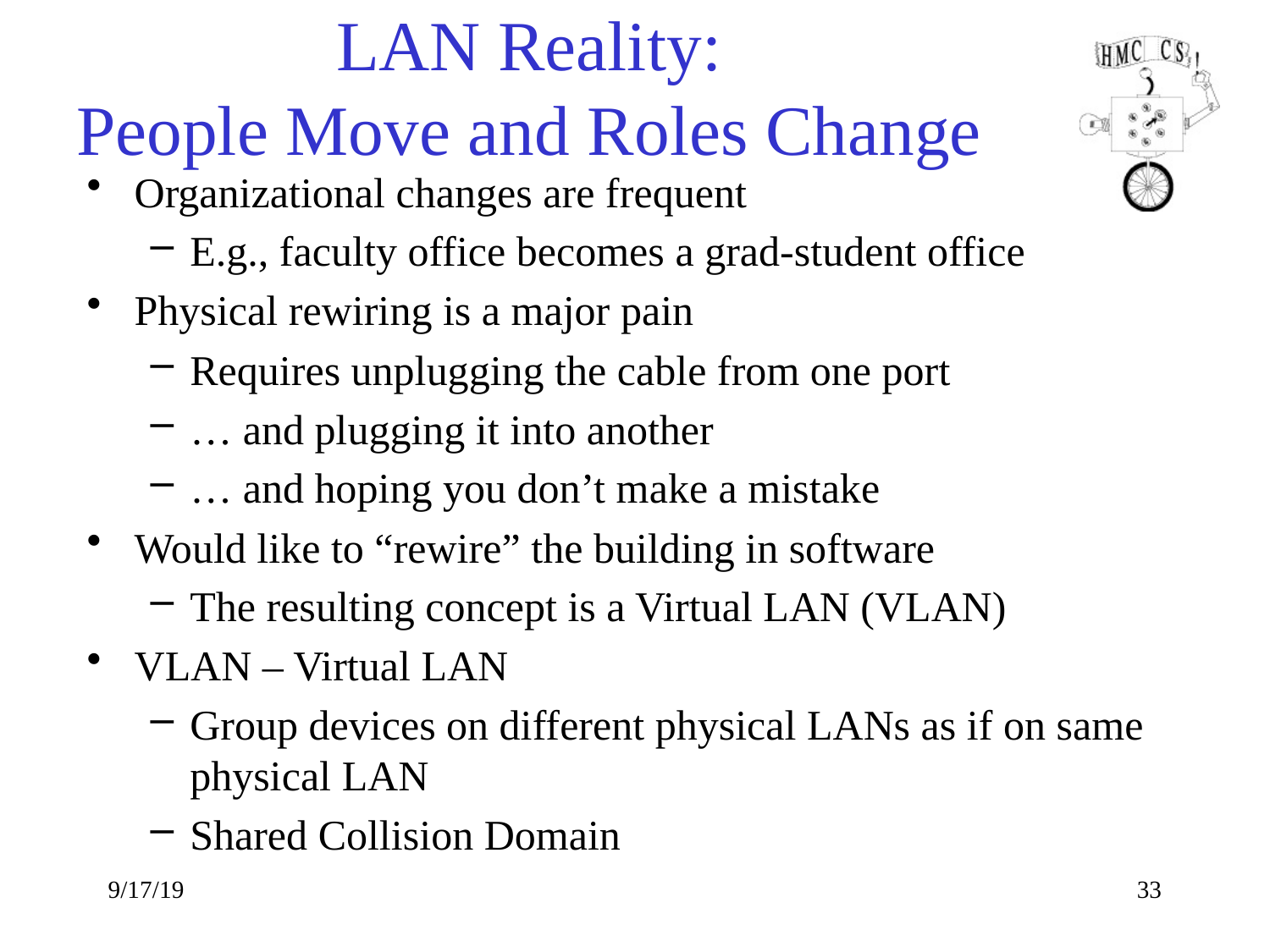

# LAN Reality: People Move and Roles Change
Organizational changes are frequent
E.g., faculty office becomes a grad-student office
Physical rewiring is a major pain
Requires unplugging the cable from one port
… and plugging it into another
… and hoping you don’t make a mistake
Would like to “rewire” the building in software
The resulting concept is a Virtual LAN (VLAN)
VLAN – Virtual LAN
Group devices on different physical LANs as if on same physical LAN
Shared Collision Domain
9/17/19
33